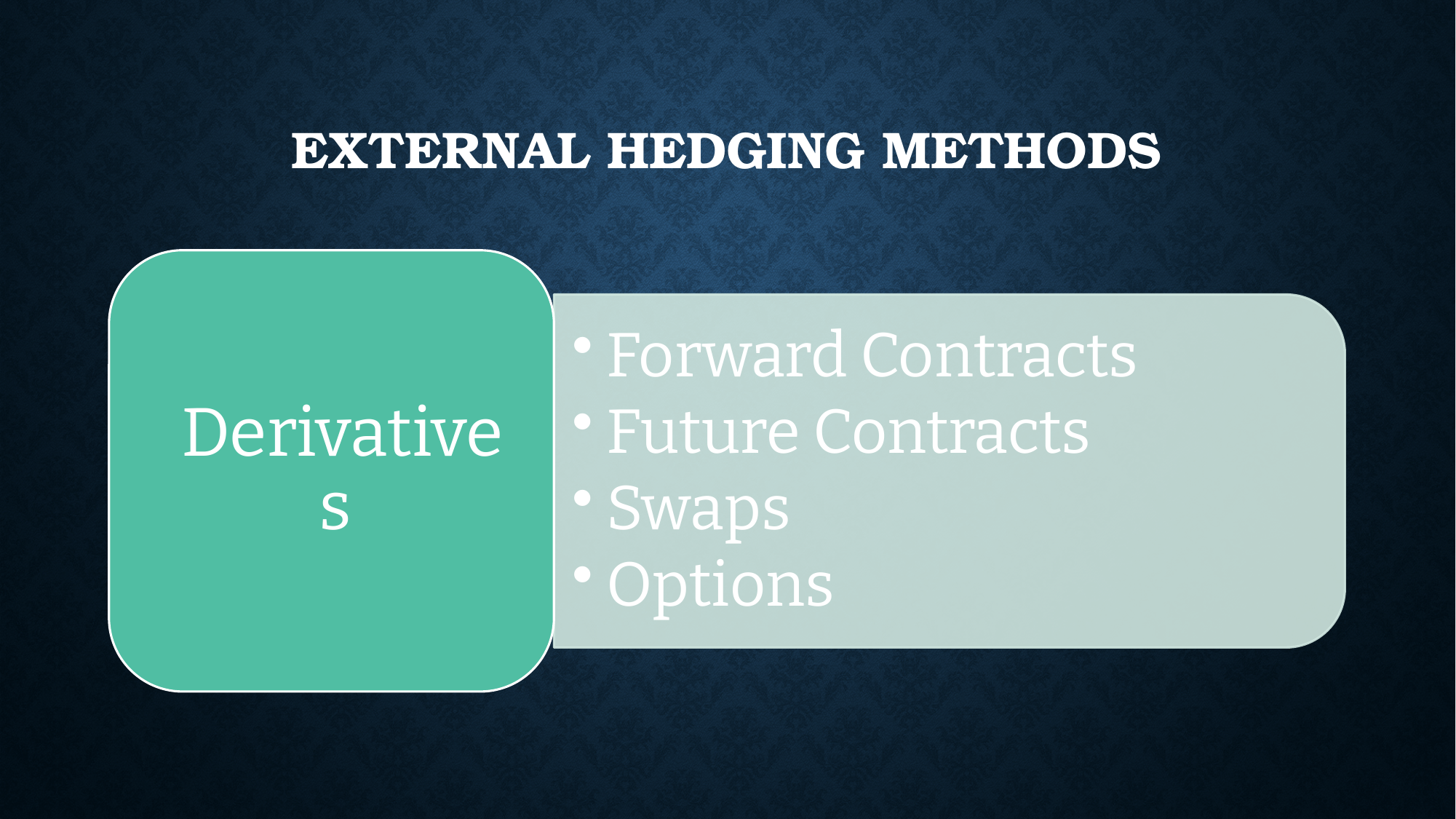

# External HEDGING METHODS
Forward Contracts
Future Contracts
Swaps
Options
Derivatives